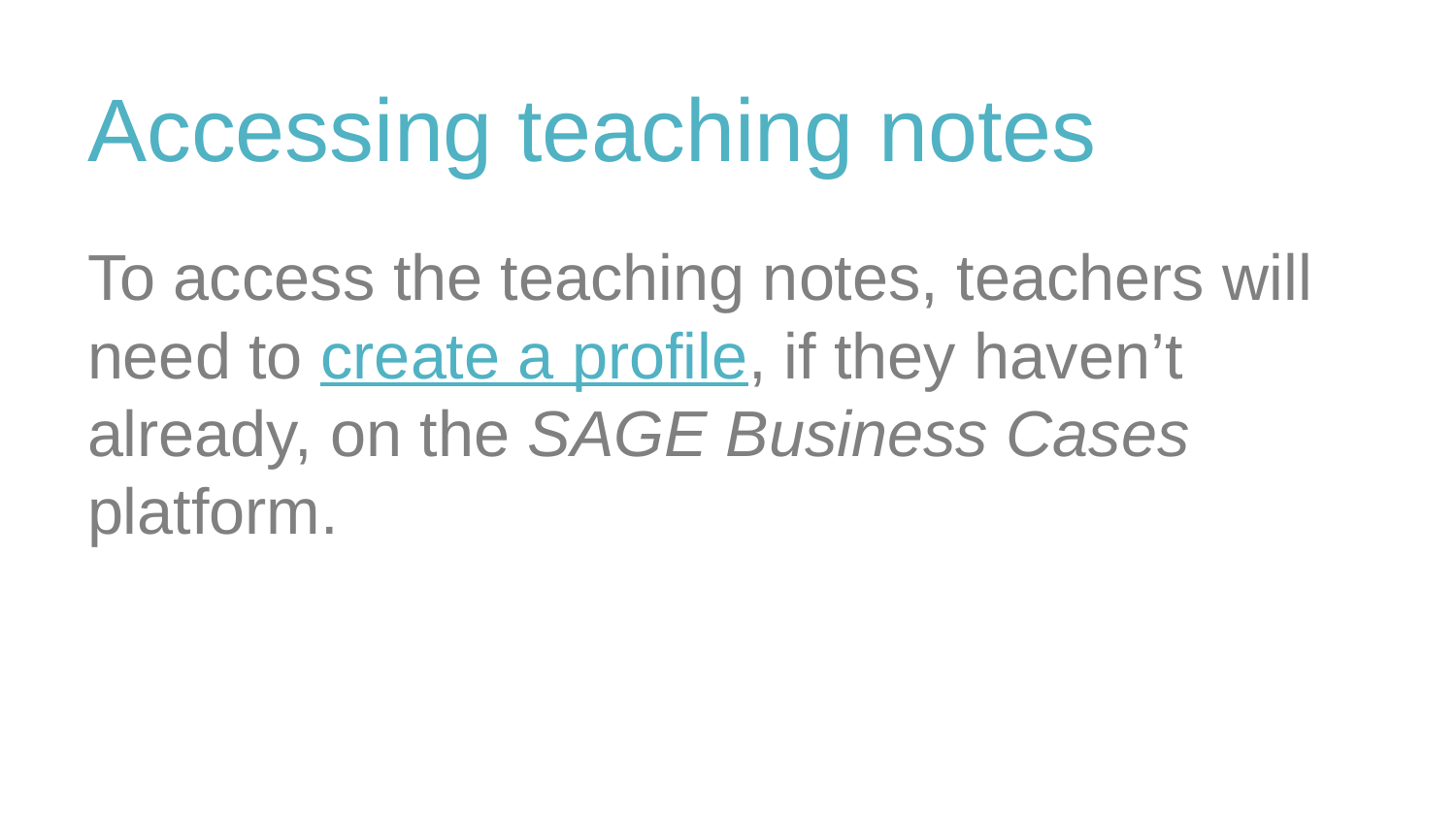

# Accessing teaching notes
To access the teaching notes, teachers will need to create a profile, if they haven’t already, on the SAGE Business Cases platform.